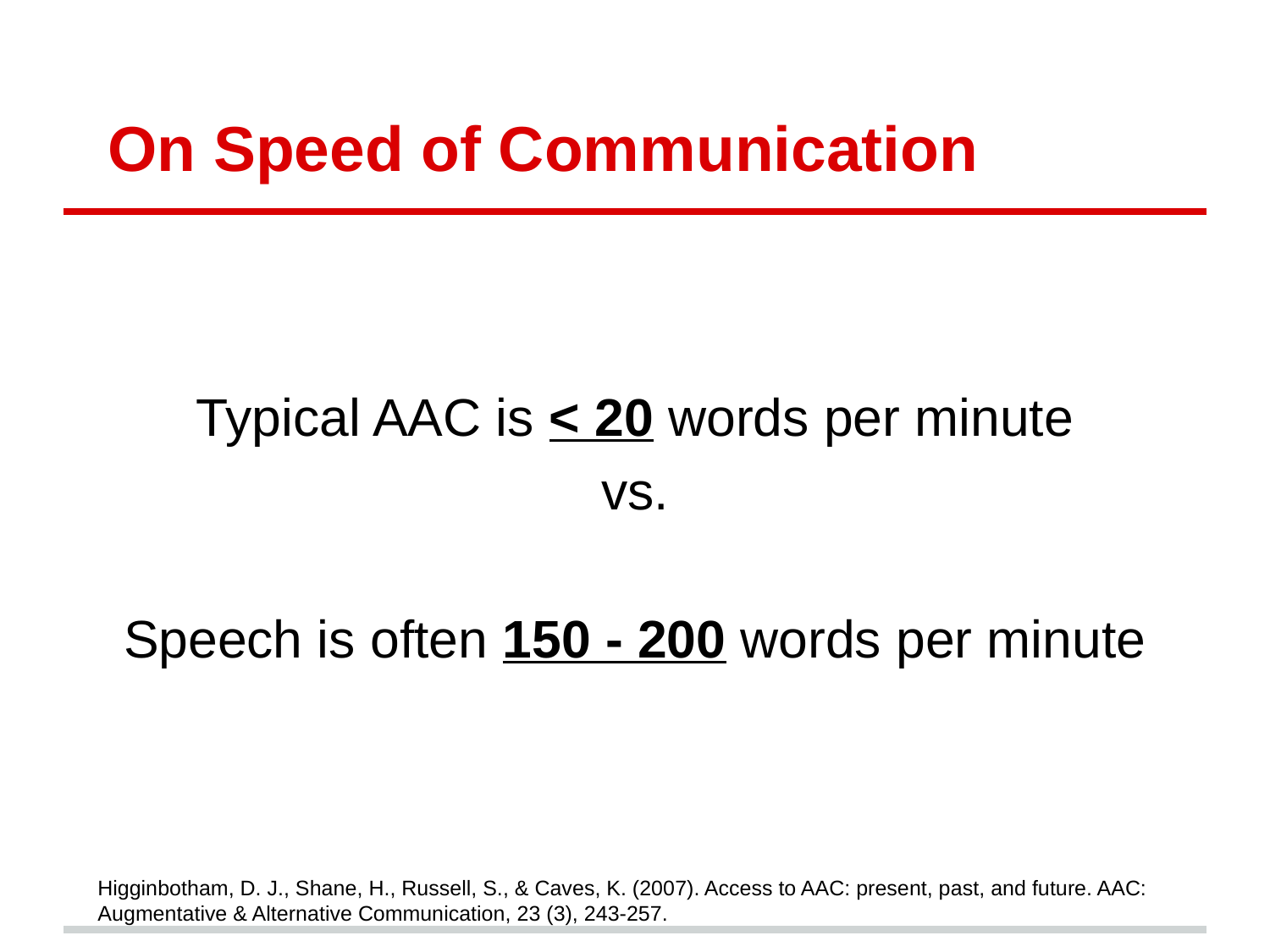

# On Speed of Communication

Typical AAC is < 20 words per minute
vs.

Speech is often 150 - 200 words per minute
Higginbotham, D. J., Shane, H., Russell, S., & Caves, K. (2007). Access to AAC: present, past, and future. AAC: Augmentative & Alternative Communication, 23 (3), 243-257.